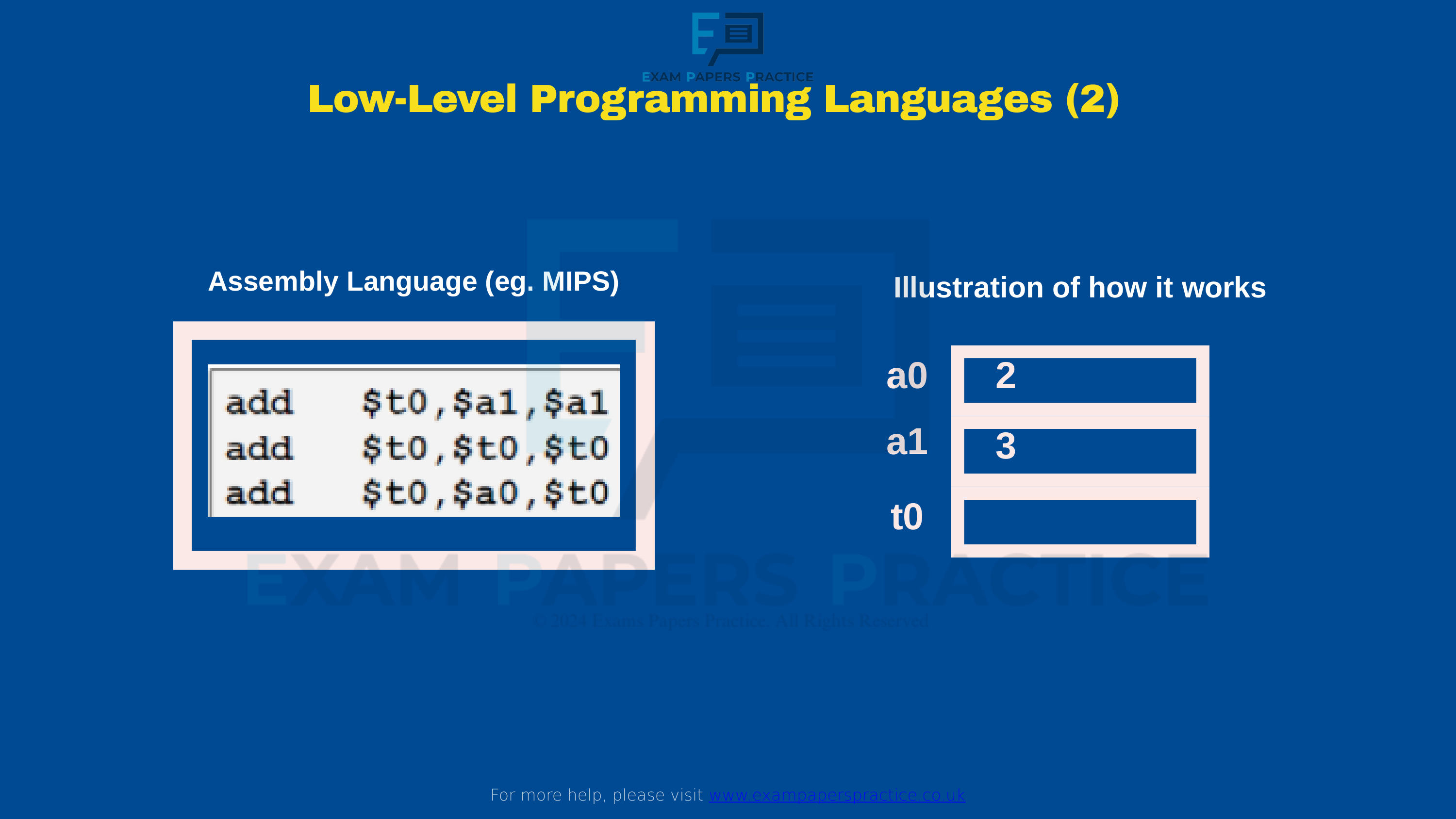

For more help, please visit www.exampaperspractice.co.uk
Low-Level Programming Languages (2)
Assembly Language (eg. MIPS)
Illustration of how it works

a0
2

a1
3

t0